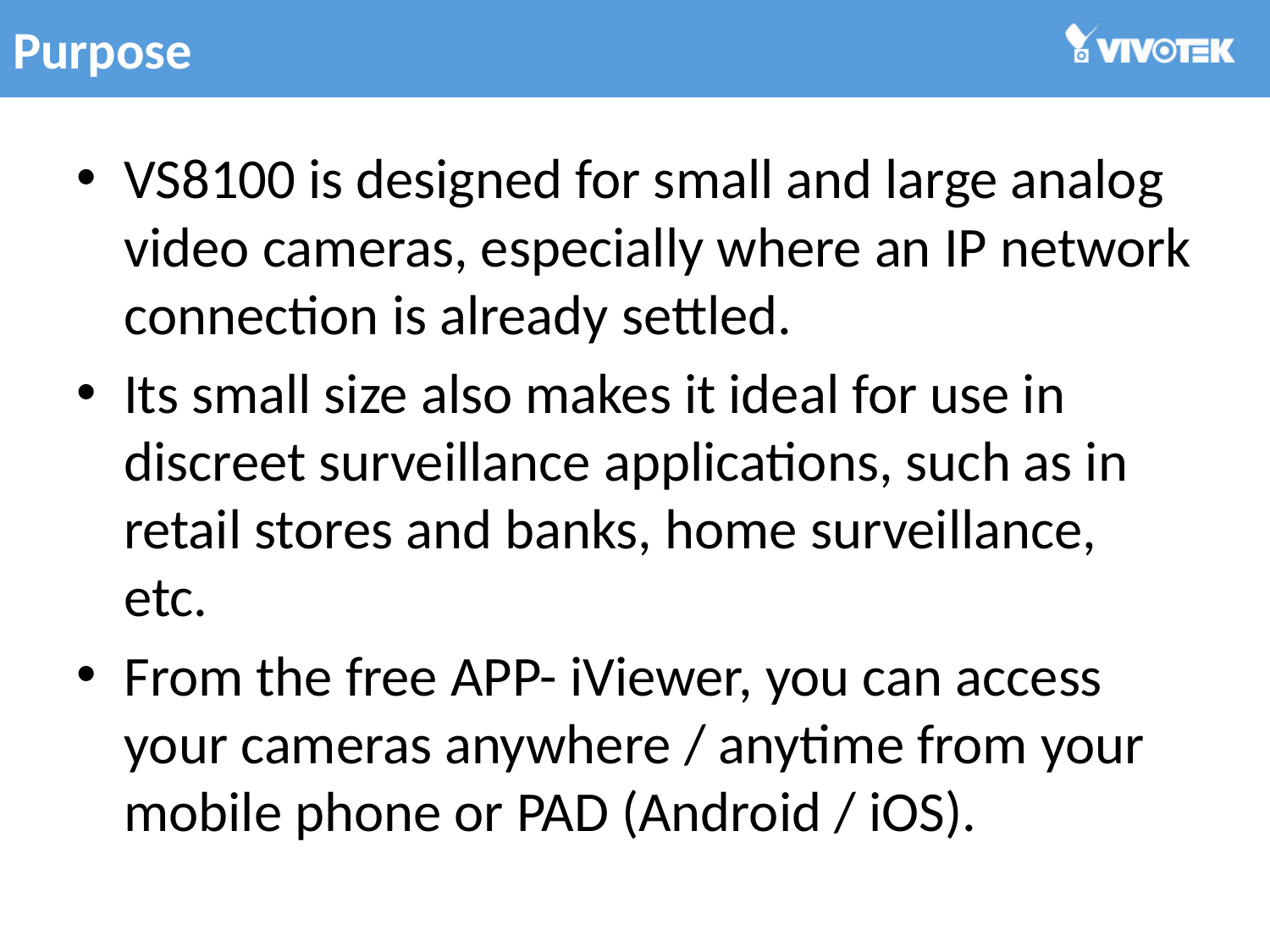

# Purpose
VS8100 is designed for small and large analog video cameras, especially where an IP network connection is already settled.
Its small size also makes it ideal for use in discreet surveillance applications, such as in retail stores and banks, home surveillance, etc.
From the free APP- iViewer, you can access your cameras anywhere / anytime from your mobile phone or PAD (Android / iOS).